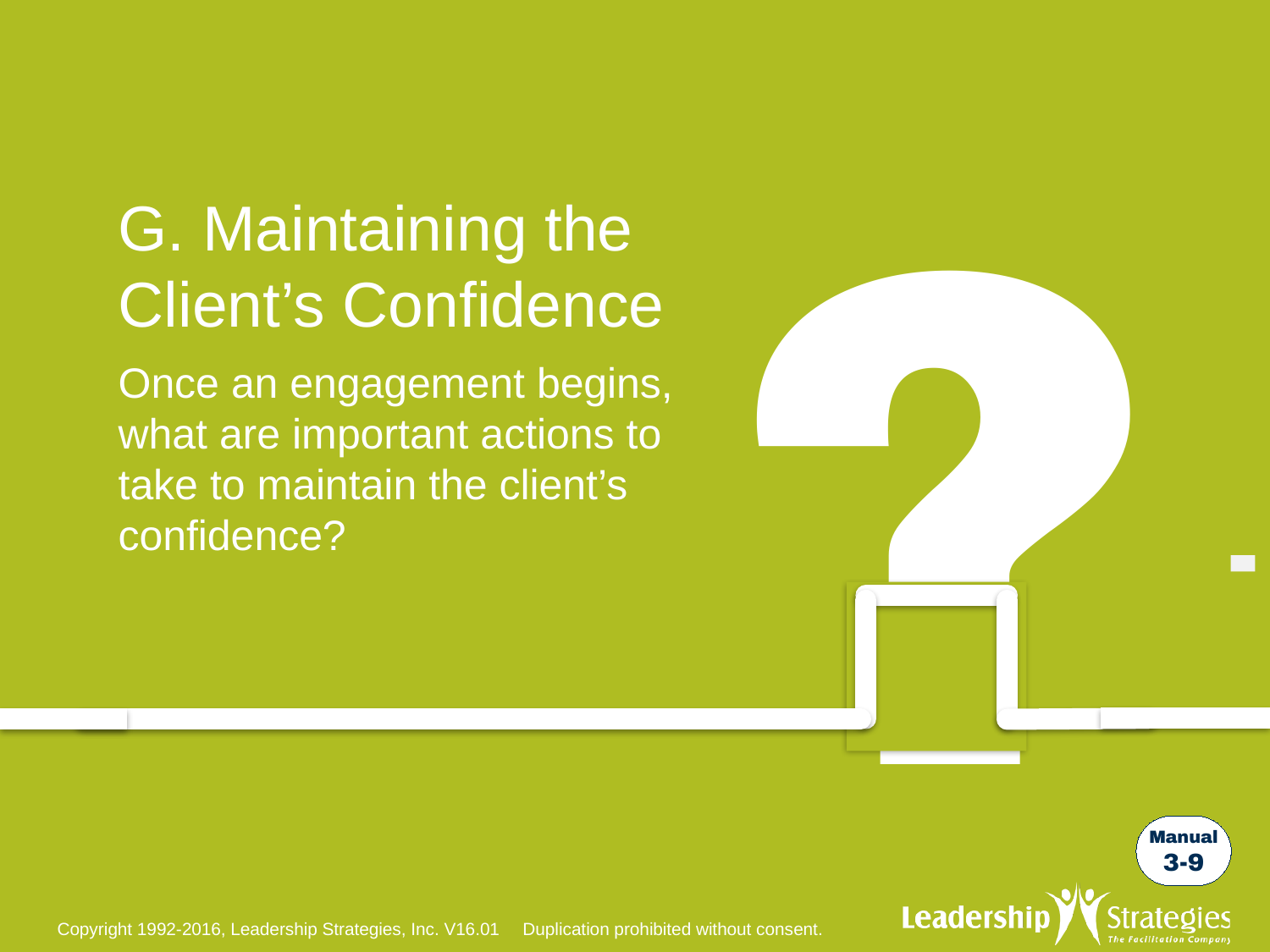

# G. Maintaining the Client’s Confidence
Once an engagement begins, what are important actions to take to maintain the client’s confidence?
-
Manual
3-9